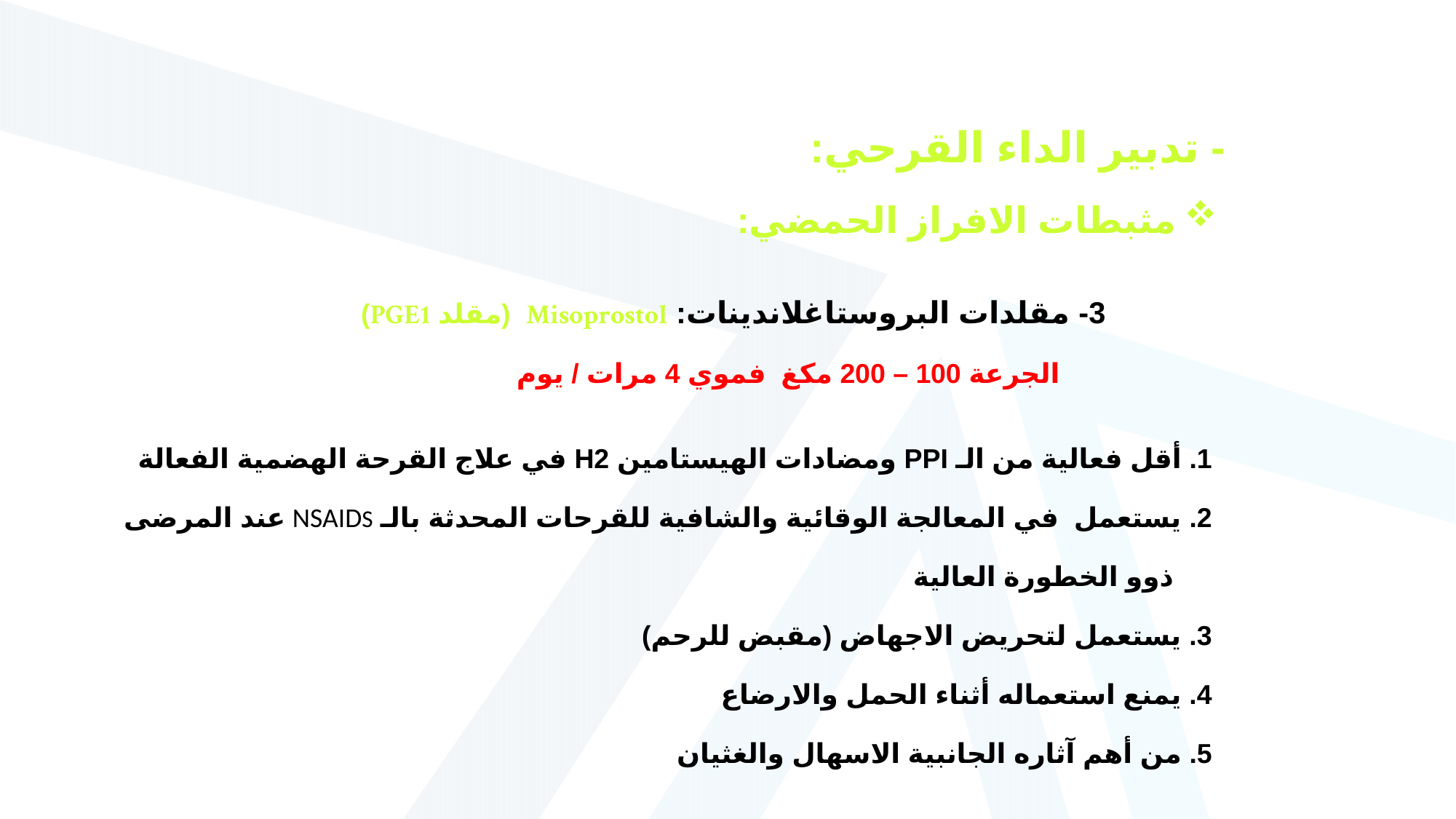

- تدبير الداء القرحي:
مثبطات الافراز الحمضي:
3- مقلدات البروستاغلاندينات: Misoprostol  (مقلد PGE1)
      الجرعة 100 – 200 مكغ  فموي 4 مرات / يوم
 أقل فعالية من الـ PPI ومضادات الهيستامين H2 في علاج القرحة الهضمية الفعالة
 يستعمل  في المعالجة الوقائية والشافية للقرحات المحدثة بالـ NSAIDS عند المرضى
     ذوو الخطورة العالية
3. يستعمل لتحريض الاجهاض (مقبض للرحم)
4. يمنع استعماله أثناء الحمل والارضاع
5. من أهم آثاره الجانبية الاسهال والغثيان